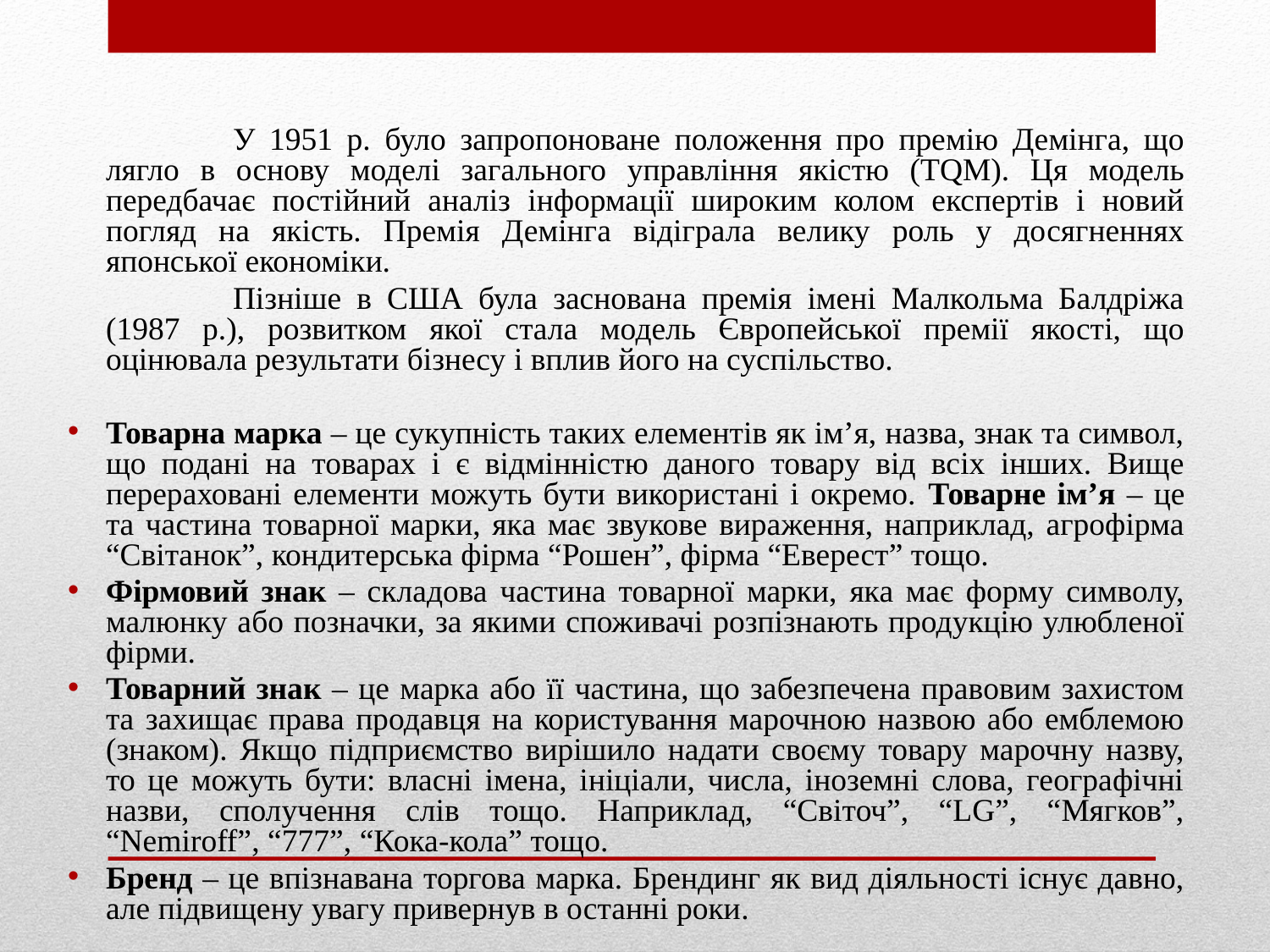

У 1951 р. було запропоноване положення про премію Демінга, що лягло в основу моделі загального управління якістю (TQМ). Ця модель передбачає постійний аналіз інформації широким колом експертів і новий погляд на якість. Премія Демінга відіграла велику роль у досягненнях японської економіки.
		Пізніше в США була заснована премія імені Малкольма Балдріжа (1987 р.), розвитком якої стала модель Європейської премії якості, що оцінювала результати бізнесу і вплив його на суспільство.

Товарна марка – це сукупність таких елементів як ім’я, назва, знак та символ, що подані на товарах і є відмінністю даного товару від всіх інших. Вище перераховані елементи можуть бути використані і окремо. Товарне ім’я – це та частина товарної марки, яка має звукове вираження, наприклад, агрофірма “Світанок”, кондитерська фірма “Рошен”, фірма “Еверест” тощо.
Фірмовий знак – складова частина товарної марки, яка має форму символу, малюнку або позначки, за якими споживачі розпізнають продукцію улюбленої фірми.
Товарний знак – це марка або її частина, що забезпечена правовим захистом та захищає права продавця на користування марочною назвою або емблемою (знаком). Якщо підприємство вирішило надати своєму товару марочну назву, то це можуть бути: власні імена, ініціали, числа, іноземні слова, географічні назви, сполучення слів тощо. Наприклад, “Світоч”, “LG”, “Мягков”, “Nemiroff”, “777”, “Кока-кола” тощо.
Бренд – це впізнавана торгова марка. Брендинг як вид діяльності існує давно, але підвищену увагу привернув в останні роки.